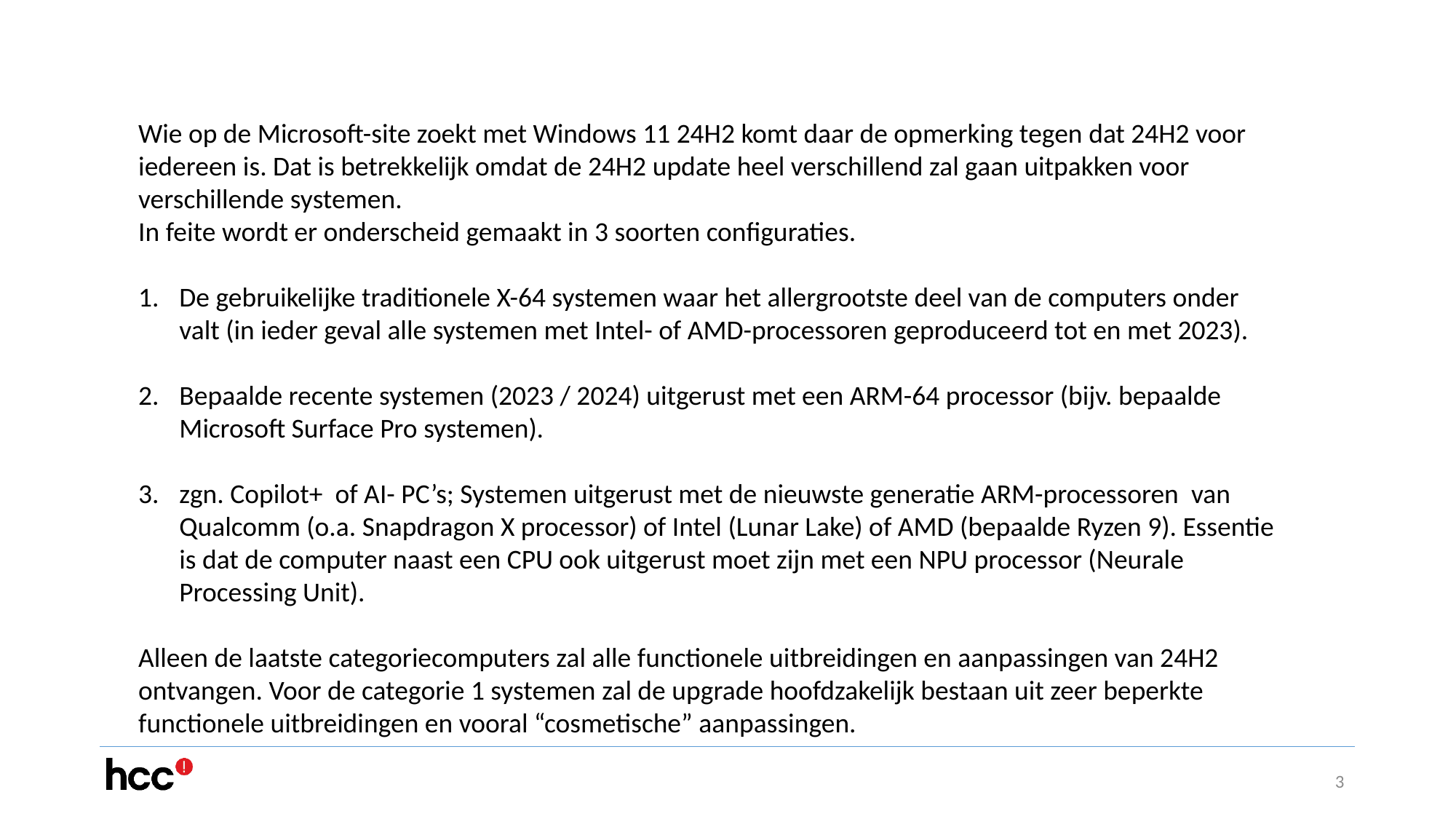

Wie op de Microsoft-site zoekt met Windows 11 24H2 komt daar de opmerking tegen dat 24H2 voor iedereen is. Dat is betrekkelijk omdat de 24H2 update heel verschillend zal gaan uitpakken voor verschillende systemen.
In feite wordt er onderscheid gemaakt in 3 soorten configuraties.

De gebruikelijke traditionele X-64 systemen waar het allergrootste deel van de computers onder valt (in ieder geval alle systemen met Intel- of AMD-processoren geproduceerd tot en met 2023).

Bepaalde recente systemen (2023 / 2024) uitgerust met een ARM-64 processor (bijv. bepaalde Microsoft Surface Pro systemen).

zgn. Copilot+  of AI- PC’s; Systemen uitgerust met de nieuwste generatie ARM-processoren  van Qualcomm (o.a. Snapdragon X processor) of Intel (Lunar Lake) of AMD (bepaalde Ryzen 9). Essentie is dat de computer naast een CPU ook uitgerust moet zijn met een NPU processor (Neurale Processing Unit).

Alleen de laatste categoriecomputers zal alle functionele uitbreidingen en aanpassingen van 24H2 ontvangen. Voor de categorie 1 systemen zal de upgrade hoofdzakelijk bestaan uit zeer beperkte functionele uitbreidingen en vooral “cosmetische” aanpassingen.
3